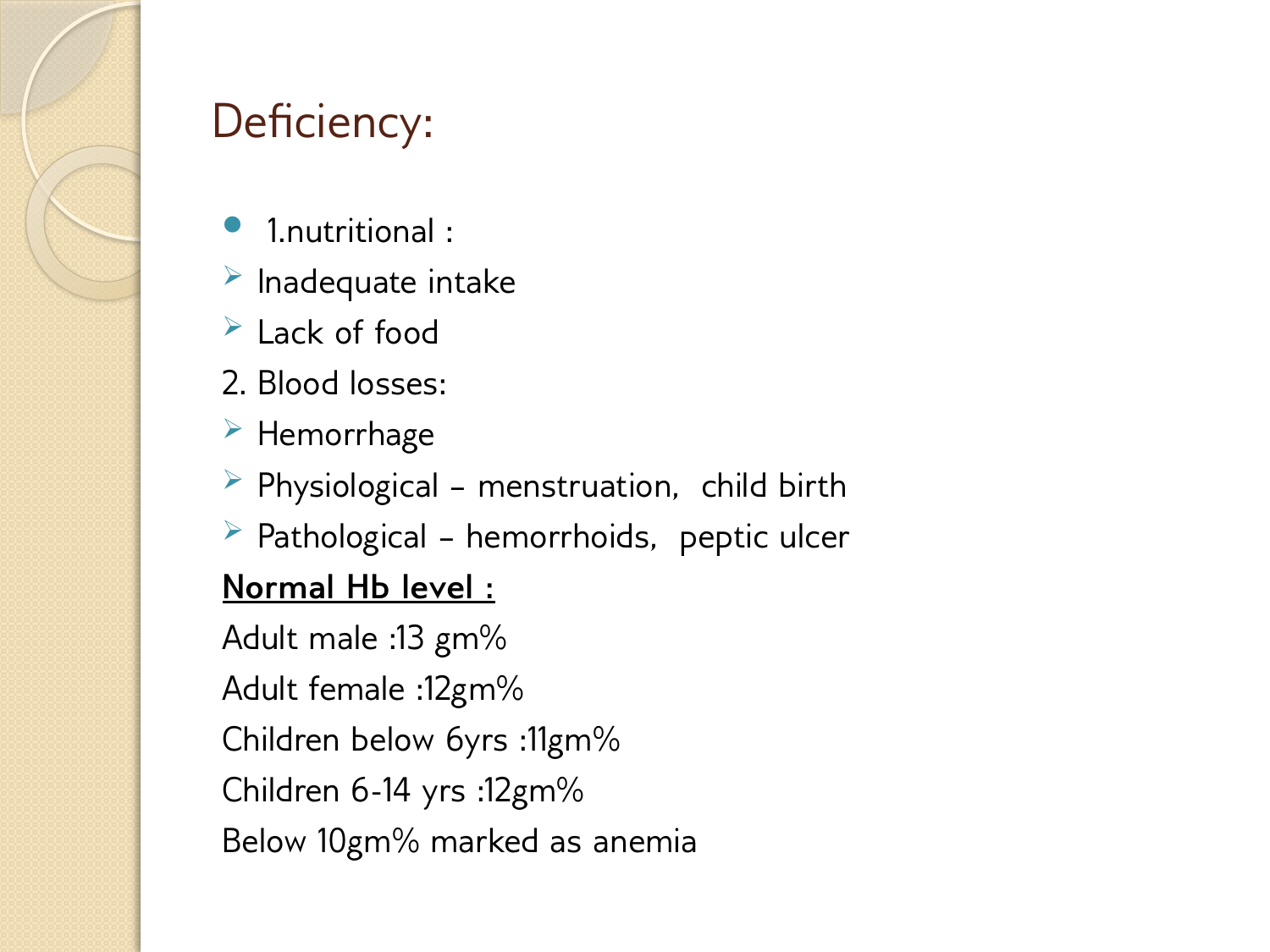

# Deficiency:
 1.nutritional :
Inadequate intake
Lack of food
2. Blood losses:
Hemorrhage
Physiological – menstruation,  child birth
Pathological – hemorrhoids,  peptic ulcer
Normal Hb level :
Adult male :13 gm%
Adult female :12gm%
Children below 6yrs :11gm%
Children 6-14 yrs :12gm%
Below 10gm% marked as anemia